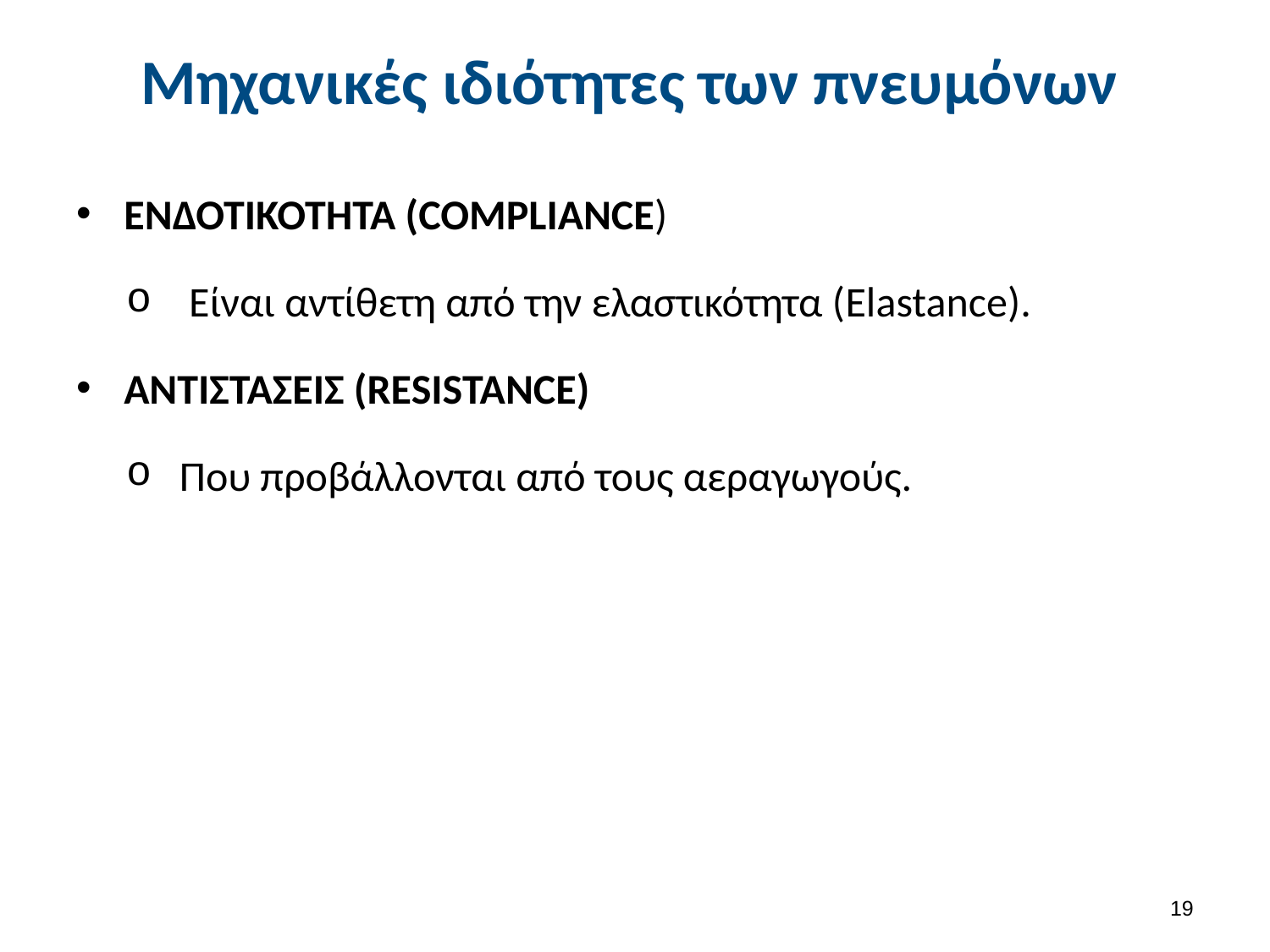

# Μηχανικές ιδιότητες των πνευμόνων
ΕΝΔΟΤΙΚΟΤΗΤΑ (COMPLIANCE)
 Είναι αντίθετη από την ελαστικότητα (Elastance).
ΑΝΤΙΣΤΑΣΕΙΣ (RESISTANCE)
Που προβάλλονται από τους αεραγωγούς.
19